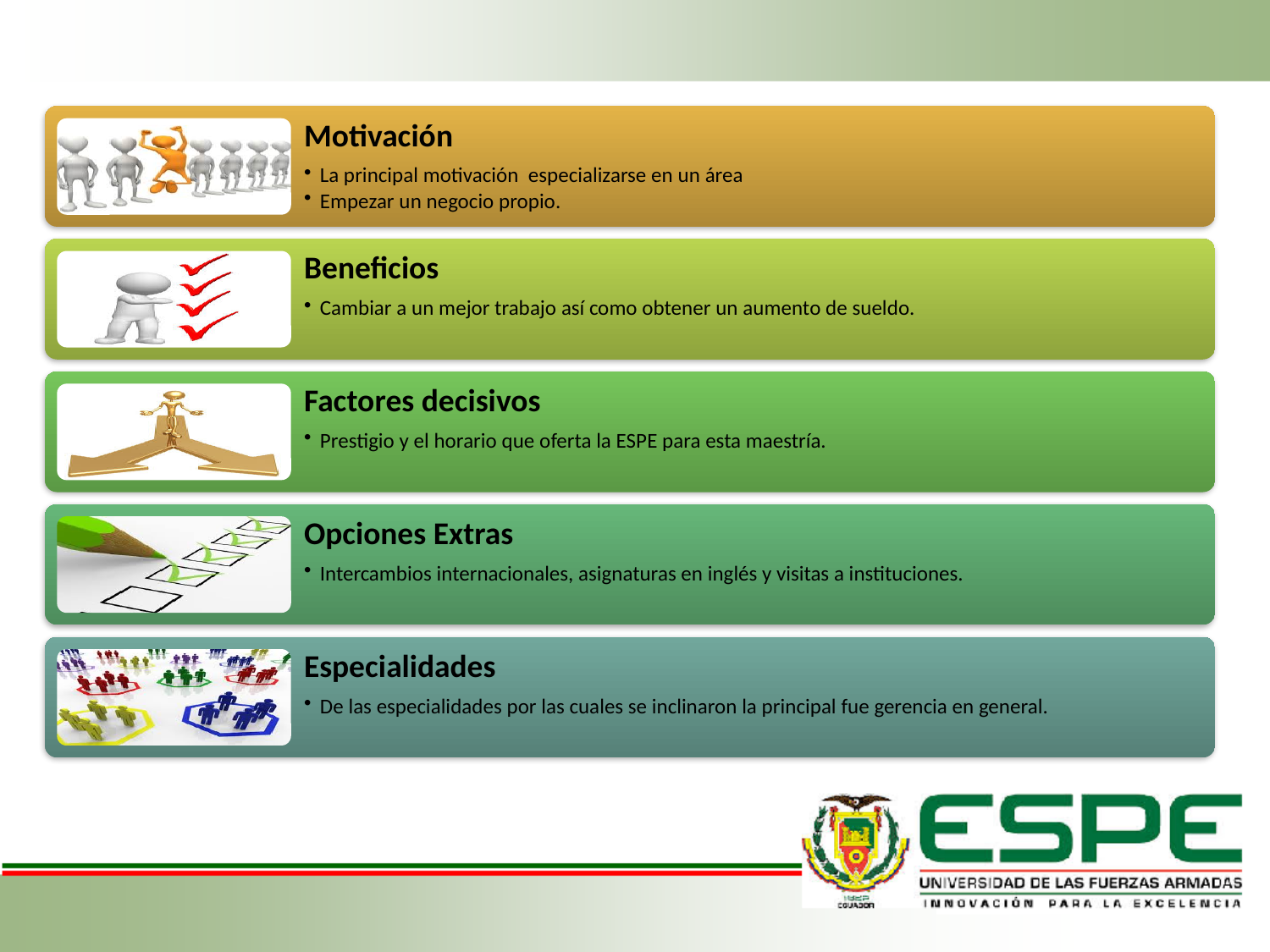

Motivación
La principal motivación  especializarse en un área
Empezar un negocio propio.
Beneficios
Cambiar a un mejor trabajo así como obtener un aumento de sueldo.
Factores decisivos
Prestigio y el horario que oferta la ESPE para esta maestría.
Opciones Extras
Intercambios internacionales, asignaturas en inglés y visitas a instituciones.
Especialidades
De las especialidades por las cuales se inclinaron la principal fue gerencia en general.